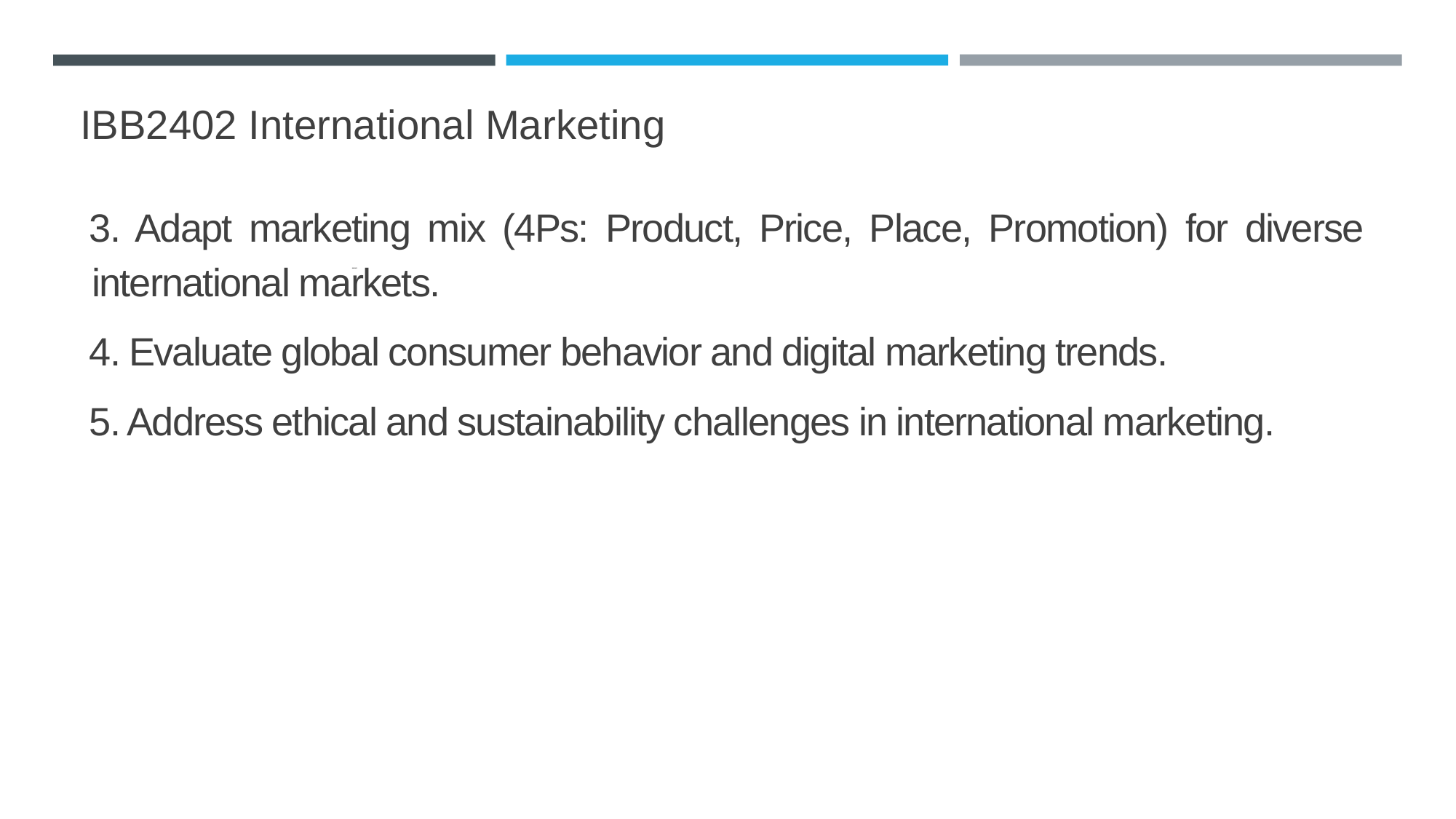

IBB2402 International Marketing

3. Adapt marketing mix (4Ps: Product, Price, Place, Promotion) for diverse international markets.
4. Evaluate global consumer behavior and digital marketing trends.
5. Address ethical and sustainability challenges in international marketing.
IBB2402